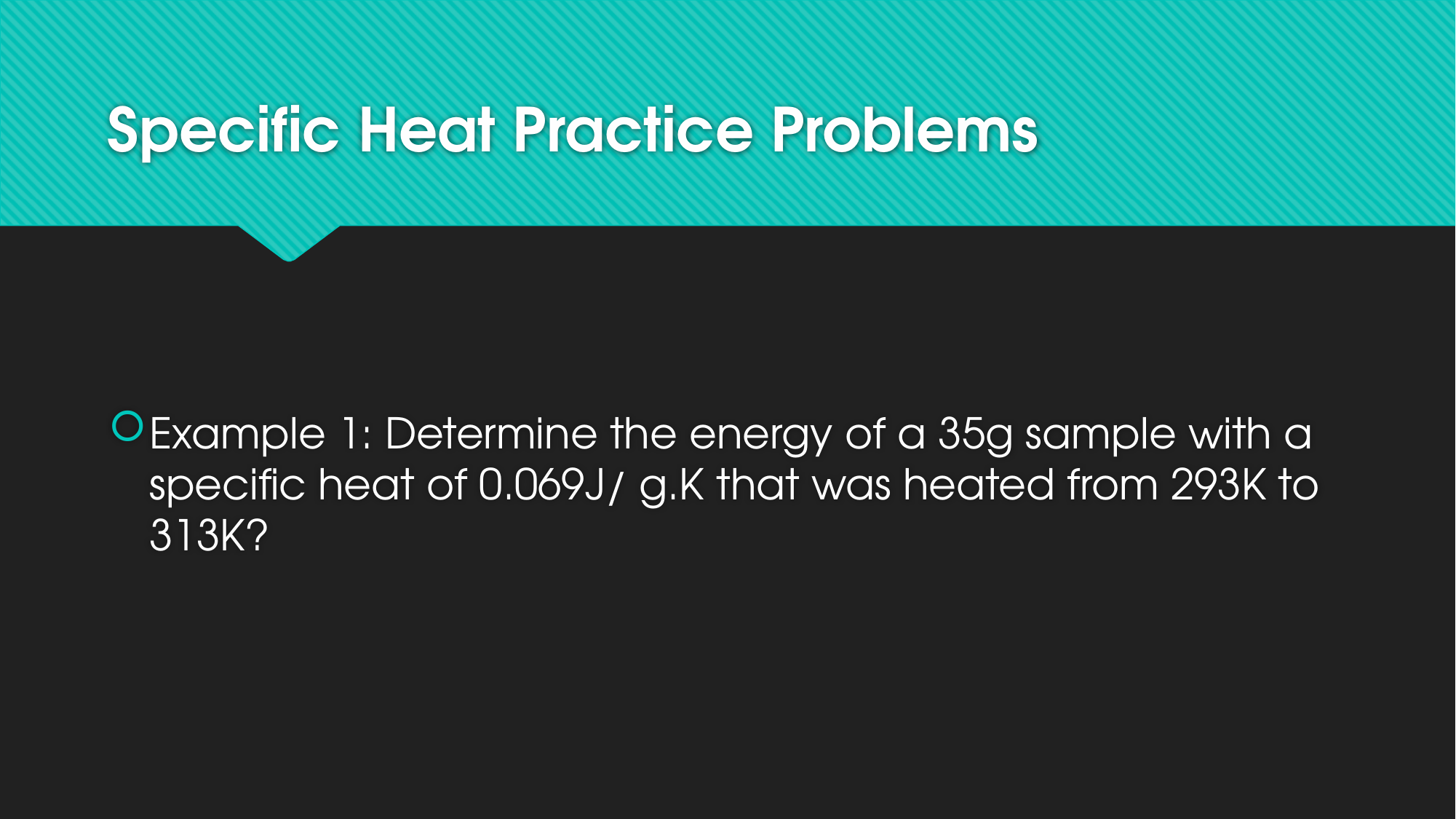

# Specific Heat Practice Problems
Example 1: Determine the energy of a 35g sample with a specific heat of 0.069J/ g.K that was heated from 293K to 313K?